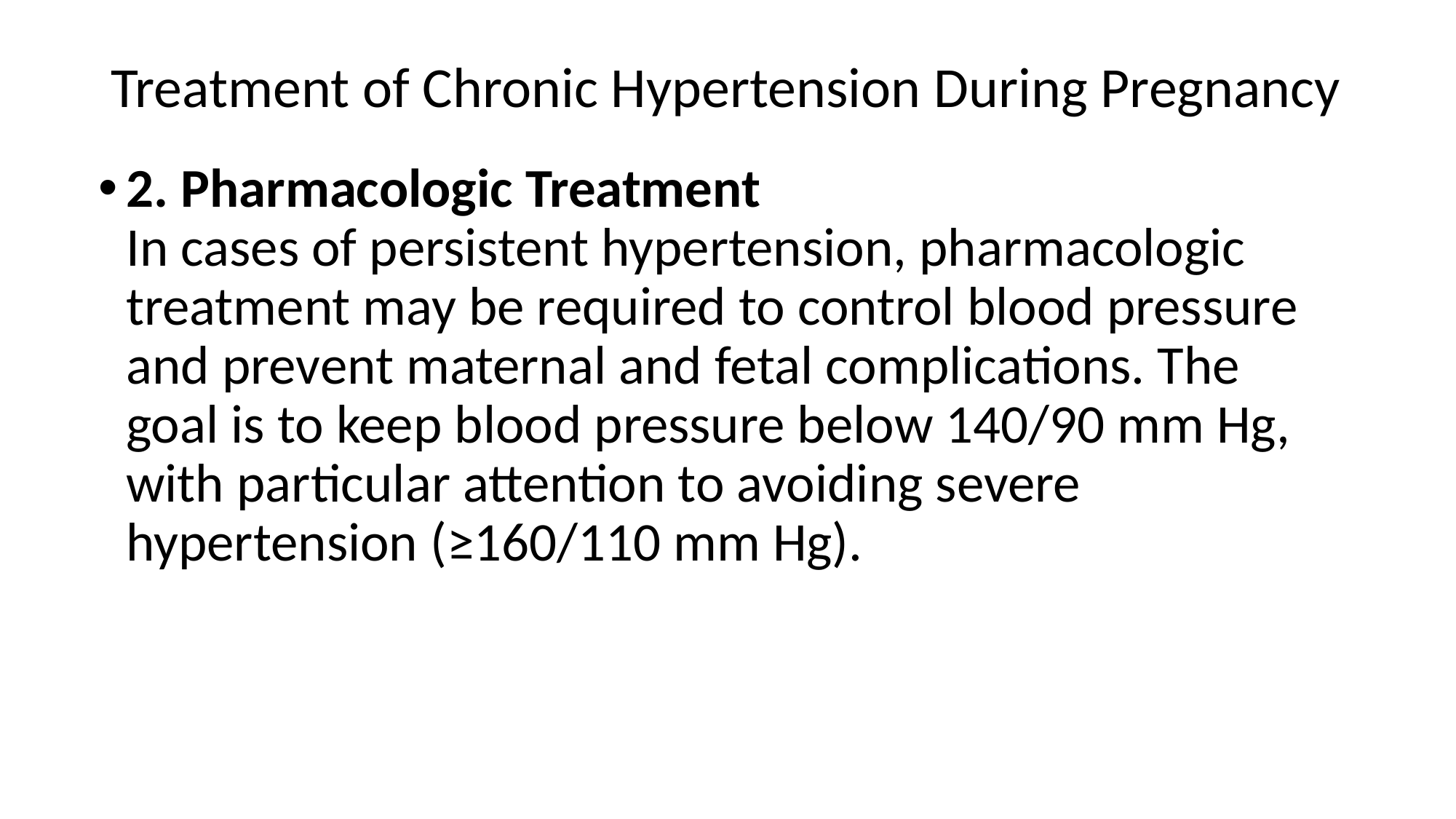

# Treatment of Chronic Hypertension During Pregnancy
2. Pharmacologic Treatment
In cases of persistent hypertension, pharmacologic treatment may be required to control blood pressure and prevent maternal and fetal complications. The goal is to keep blood pressure below 140/90 mm Hg, with particular attention to avoiding severe hypertension (≥160/110 mm Hg).